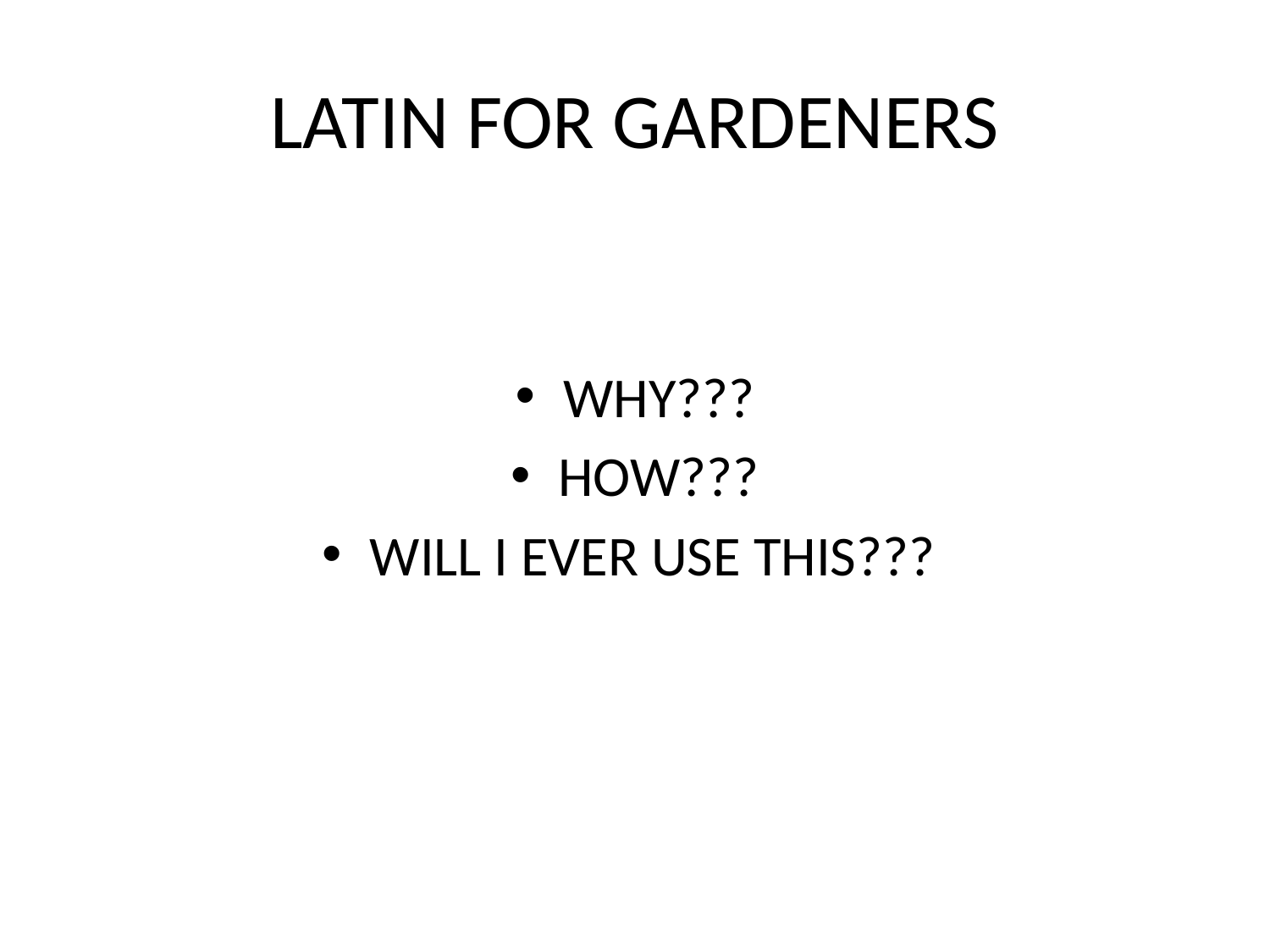

# LATIN FOR GARDENERS

WHY???
HOW???
WILL I EVER USE THIS???